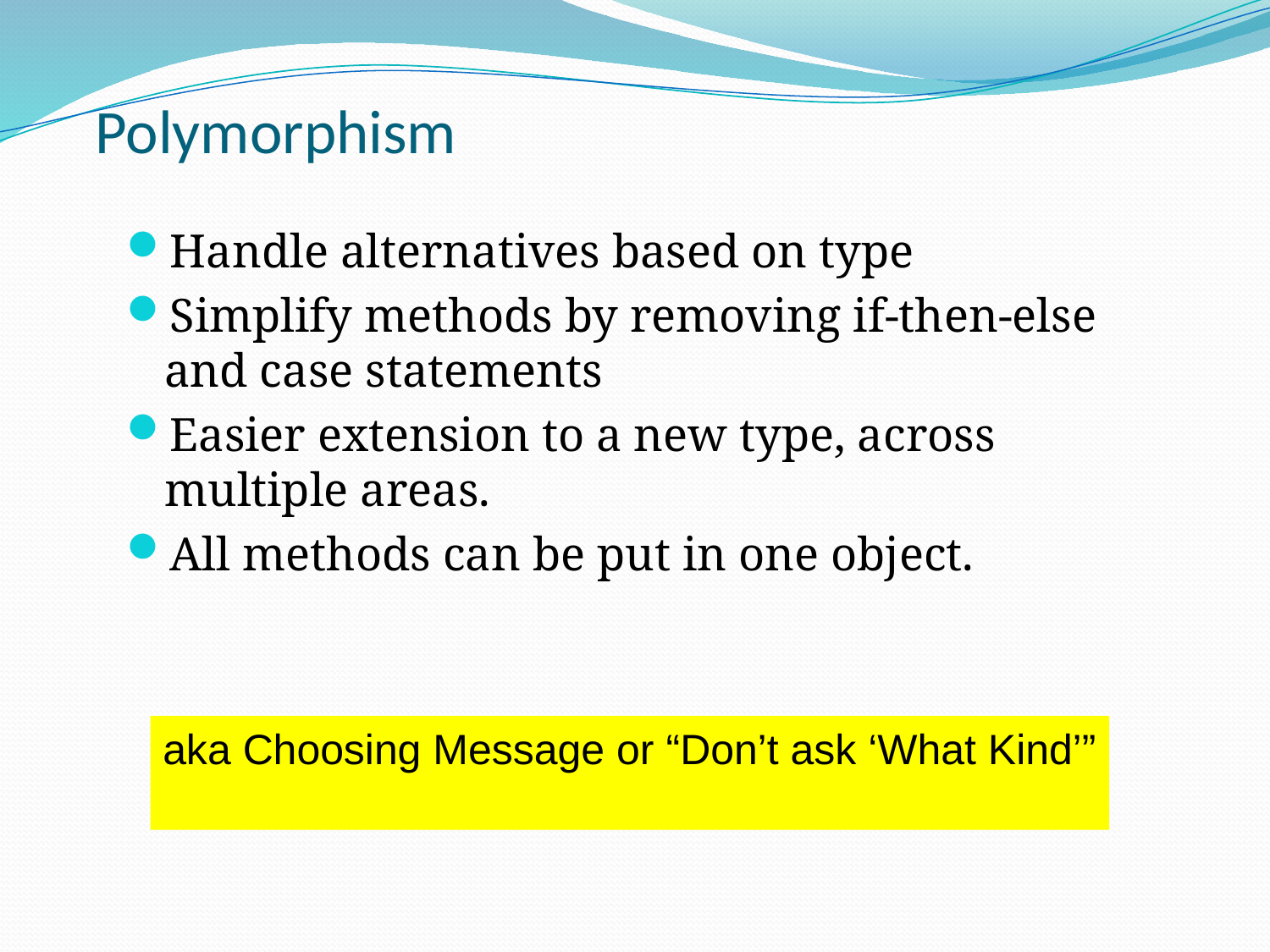

# Polymorphism
Handle alternatives based on type
Simplify methods by removing if-then-else and case statements
Easier extension to a new type, across multiple areas.
All methods can be put in one object.

aka Choosing Message or “Don’t ask ‘What Kind’”